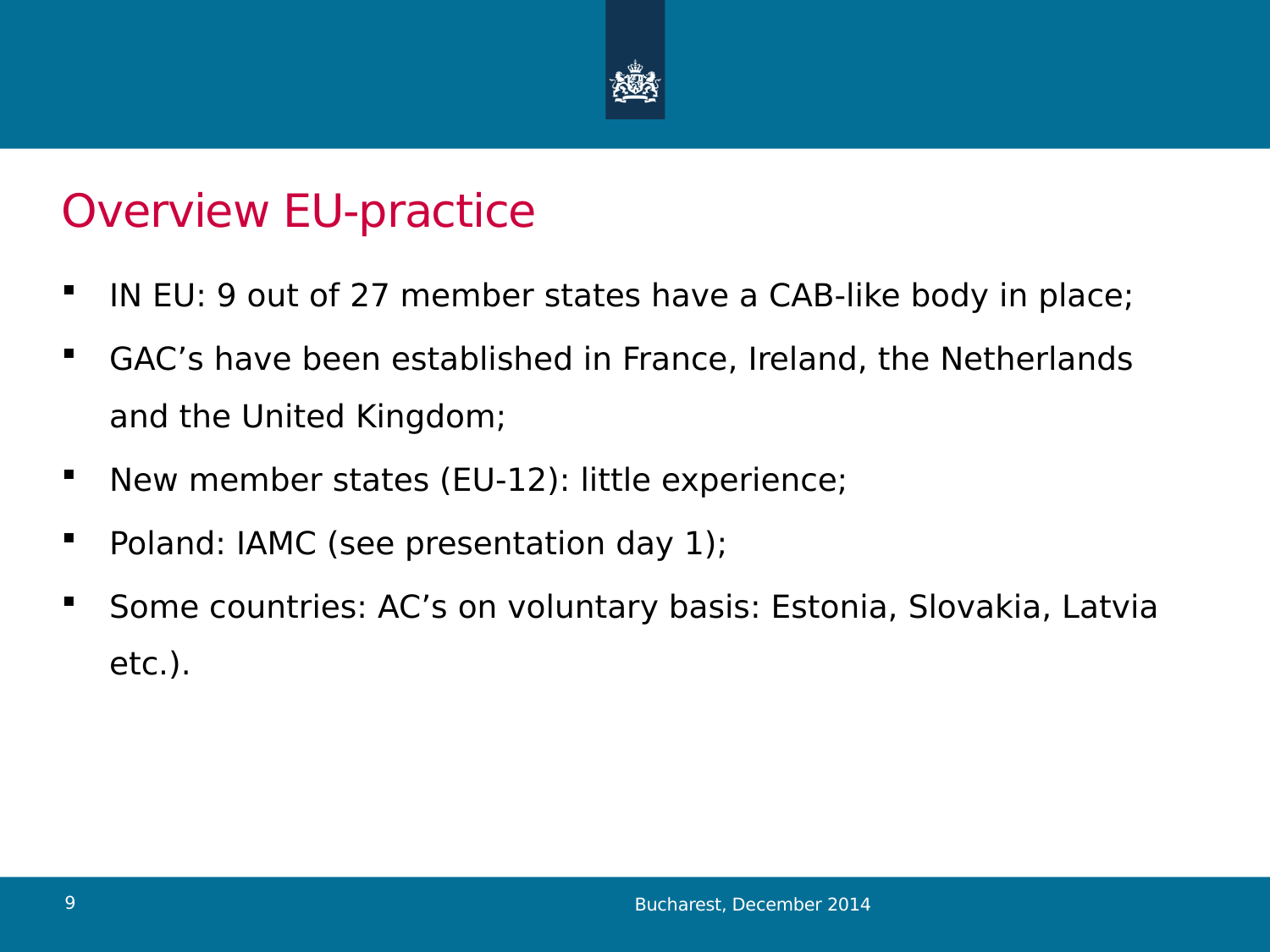

# Overview EU-practice
IN EU: 9 out of 27 member states have a CAB-like body in place;
GAC’s have been established in France, Ireland, the Netherlands and the United Kingdom;
New member states (EU-12): little experience;
Poland: IAMC (see presentation day 1);
Some countries: AC’s on voluntary basis: Estonia, Slovakia, Latvia etc.).

9
Bucharest, December 2014